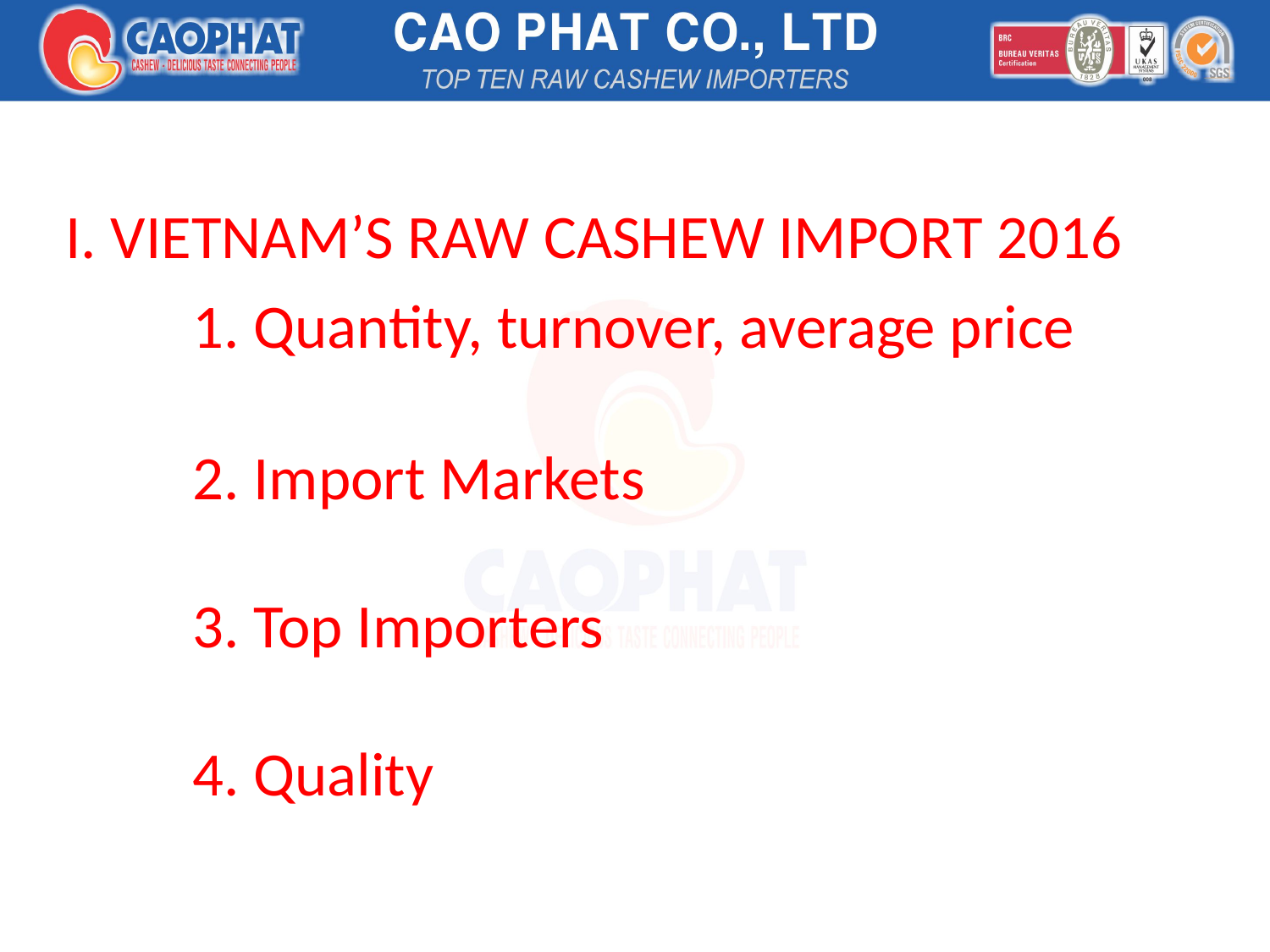

# I. VIETNAM’S RAW CASHEW IMPORT 2016 1. Quantity, turnover, average price 2. Import Markets 3. Top Importers 4. Quality